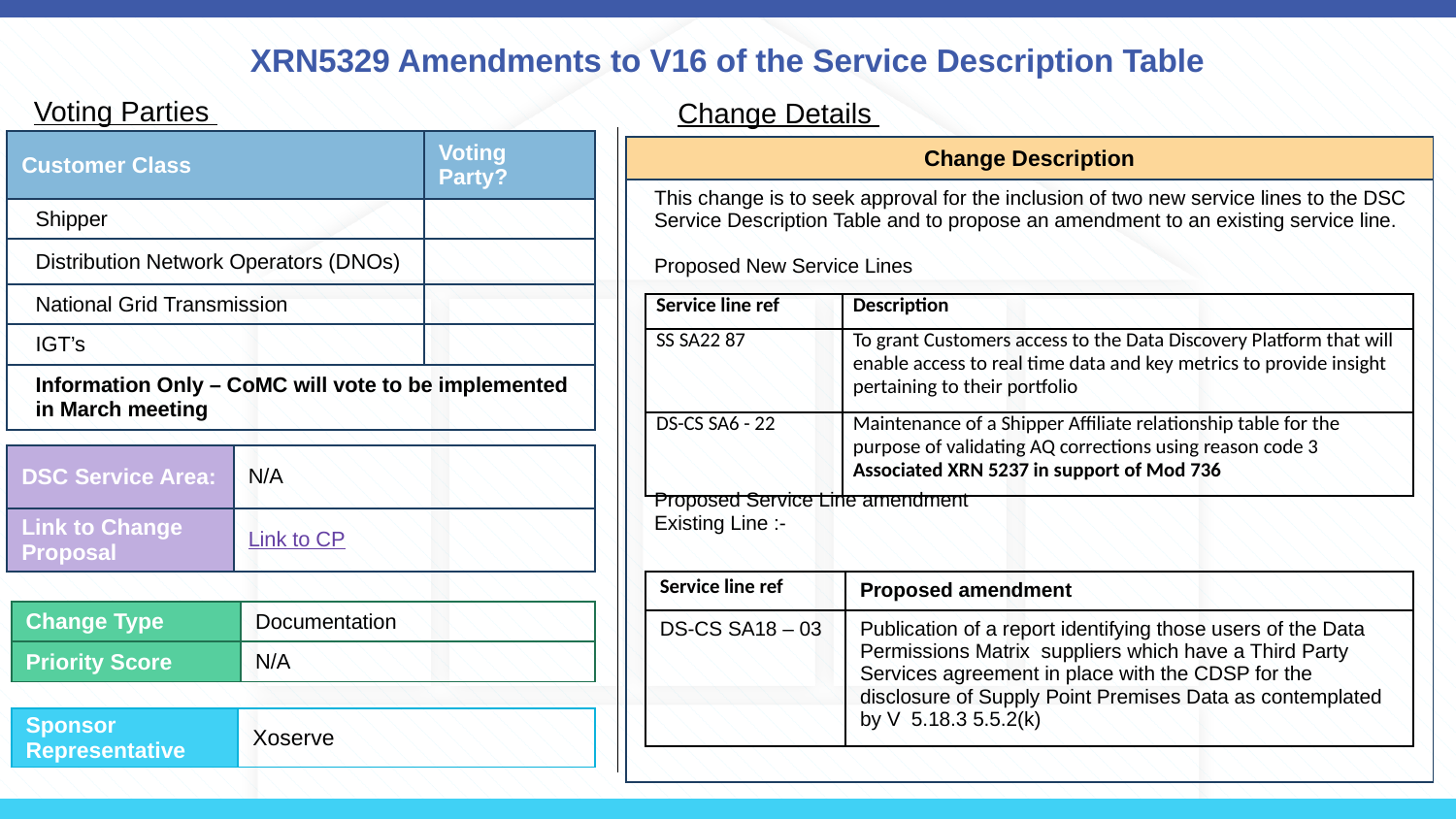

# XRN5329 Amendments to V16 of the Service Description Table
Voting Parties
Change Details
| Customer Class | Voting Party? |
| --- | --- |
| Shipper |  |
| Distribution Network Operators (DNOs) |  |
| National Grid Transmission |  |
| IGT’s |  |
| Information Only – CoMC will vote to be implemented in March meeting |  |
| Change Description |
| --- |
| This change is to seek approval for the inclusion of two new service lines to the DSC Service Description Table and to propose an amendment to an existing service line. Proposed New Service Lines Proposed Service Line amendment Existing Line :- |
| Service line ref | Description |
| --- | --- |
| SS SA22 87 | To grant Customers access to the Data Discovery Platform that will enable access to real time data and key metrics to provide insight pertaining to their portfolio |
| DS-CS SA6 - 22 | Maintenance of a Shipper Affiliate relationship table for the purpose of validating AQ corrections using reason code 3 Associated XRN 5237 in support of Mod 736 |
| DSC Service Area: | N/A |
| --- | --- |
| Link to Change Proposal | Link to CP |
| Service line ref | Proposed amendment |
| --- | --- |
| DS-CS SA18 – 03 | Publication of a report identifying those users of the Data Permissions Matrix suppliers which have a Third Party Services agreement in place with the CDSP for the disclosure of Supply Point Premises Data as contemplated by V 5.18.3 5.5.2(k) |
| Change Type | Documentation |
| --- | --- |
| Priority Score | N/A |
| Sponsor Representative | Xoserve |
| --- | --- |